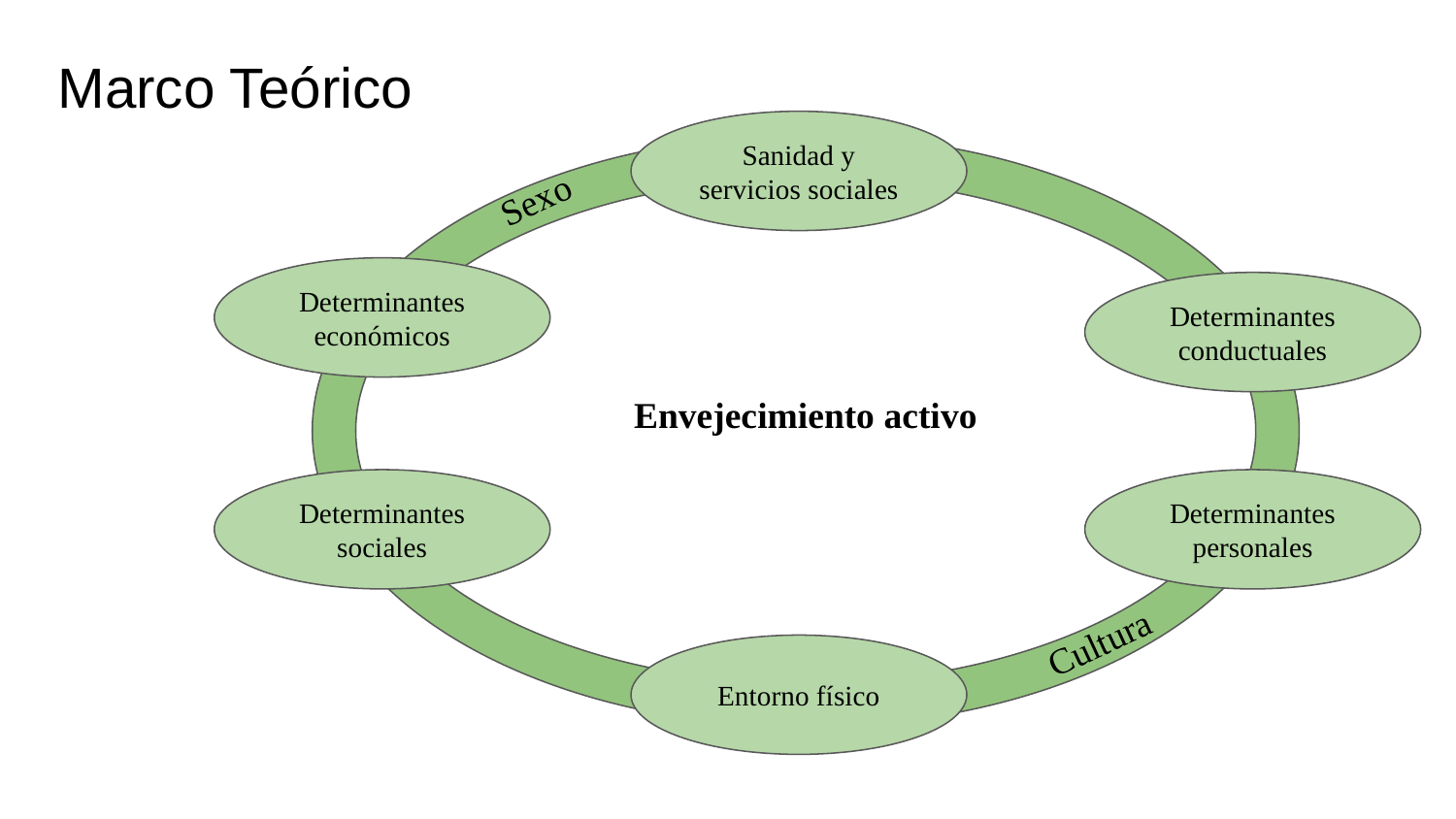

# Marco Teórico
Sanidad y servicios sociales

Sexo

Determinantes económicos
Determinantes conductuales
Envejecimiento activo
Determinantes sociales
Determinantes personales
Cultura
Entorno físico